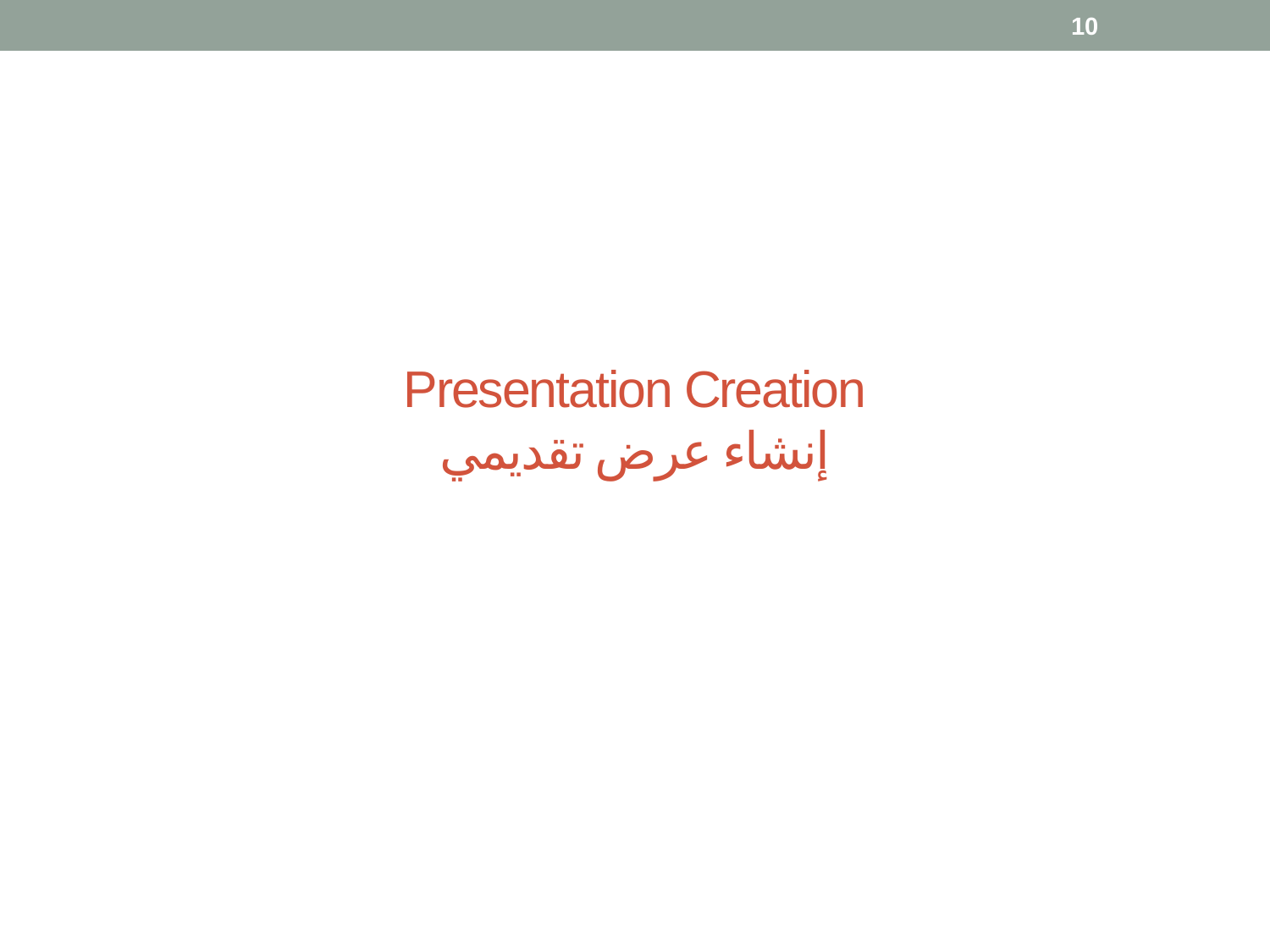

10
# Presentation Creation إنشاء عرض تقديمي